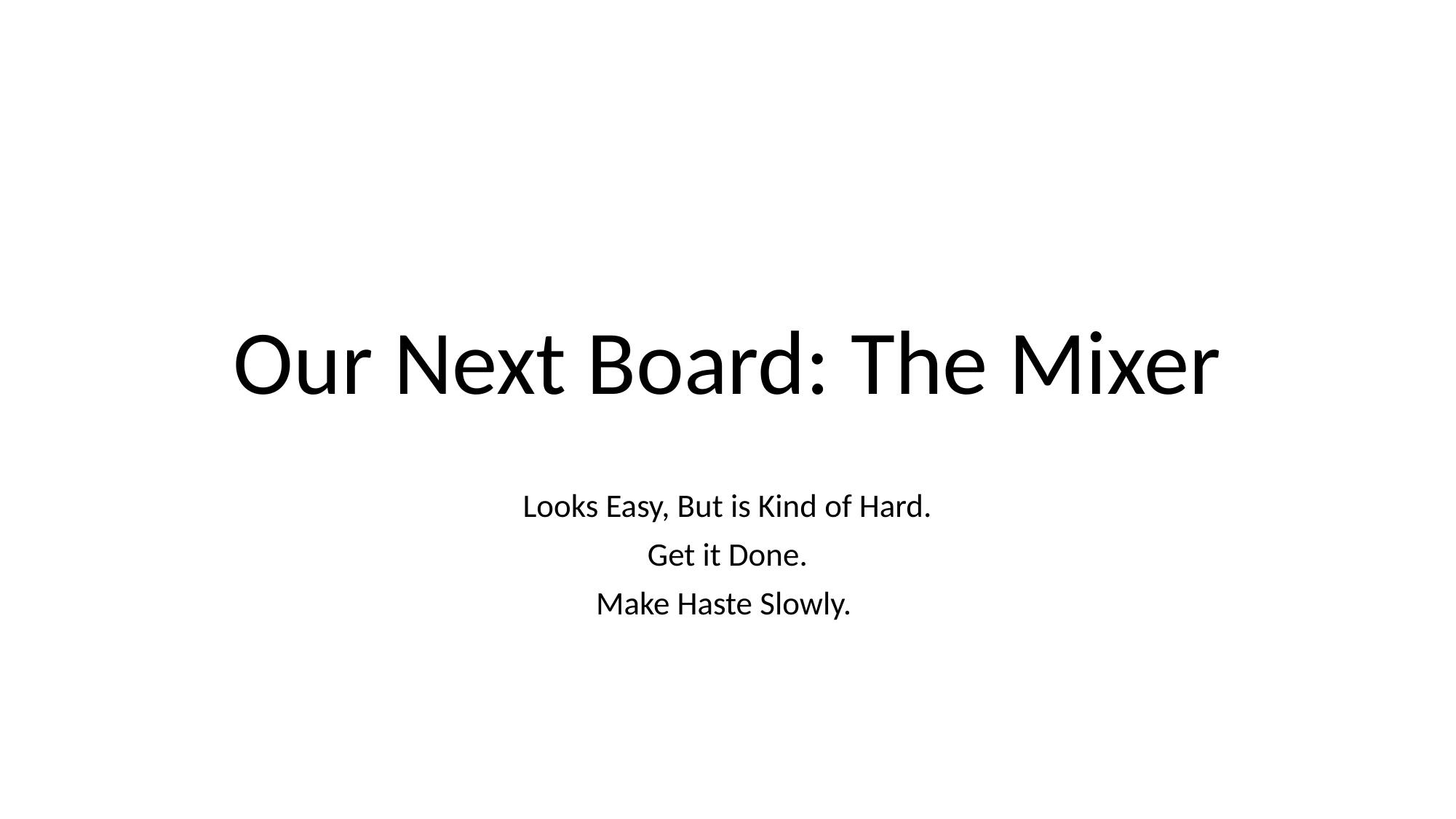

# Our Next Board: The Mixer

Looks Easy, But is Kind of Hard.
Get it Done.
Make Haste Slowly.